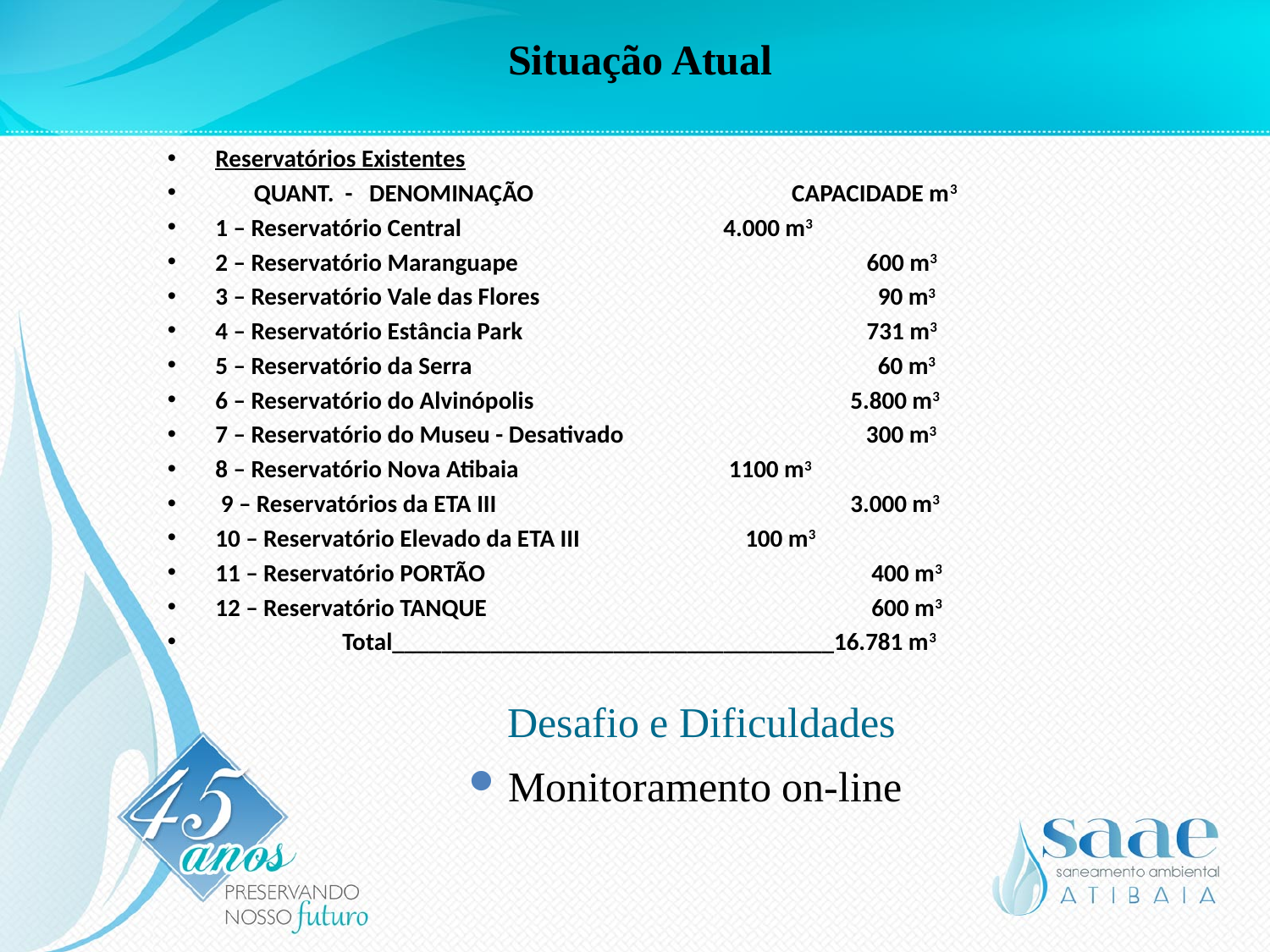

# Situação Atual
Reservatórios Existentes
       QUANT.  -   DENOMINAÇÃO                                               CAPACIDADE m3
1 – Reservatório Central 			4.000 m3
2 – Reservatório Maranguape			   600 m3
3 – Reservatório Vale das Flores			     90 m3
4 – Reservatório Estância Park		                      	   731 m3
5 – Reservatório da Serra			     60 m3
6 – Reservatório do Alvinópolis 			5.800 m3
7 – Reservatório do Museu - Desativado	                          300 m3
8 – Reservatório Nova Atibaia              		 1100 m3
 9 – Reservatórios da ETA III 			3.000 m3
10 – Reservatório Elevado da ETA III 		    100 m3
11 – Reservatório PORTÃO                     	                           400 m3
12 – Reservatório TANQUE                     	                           600 m3
	Total____________________________________16.781 m3

Desafio e Dificuldades
Monitoramento on-line